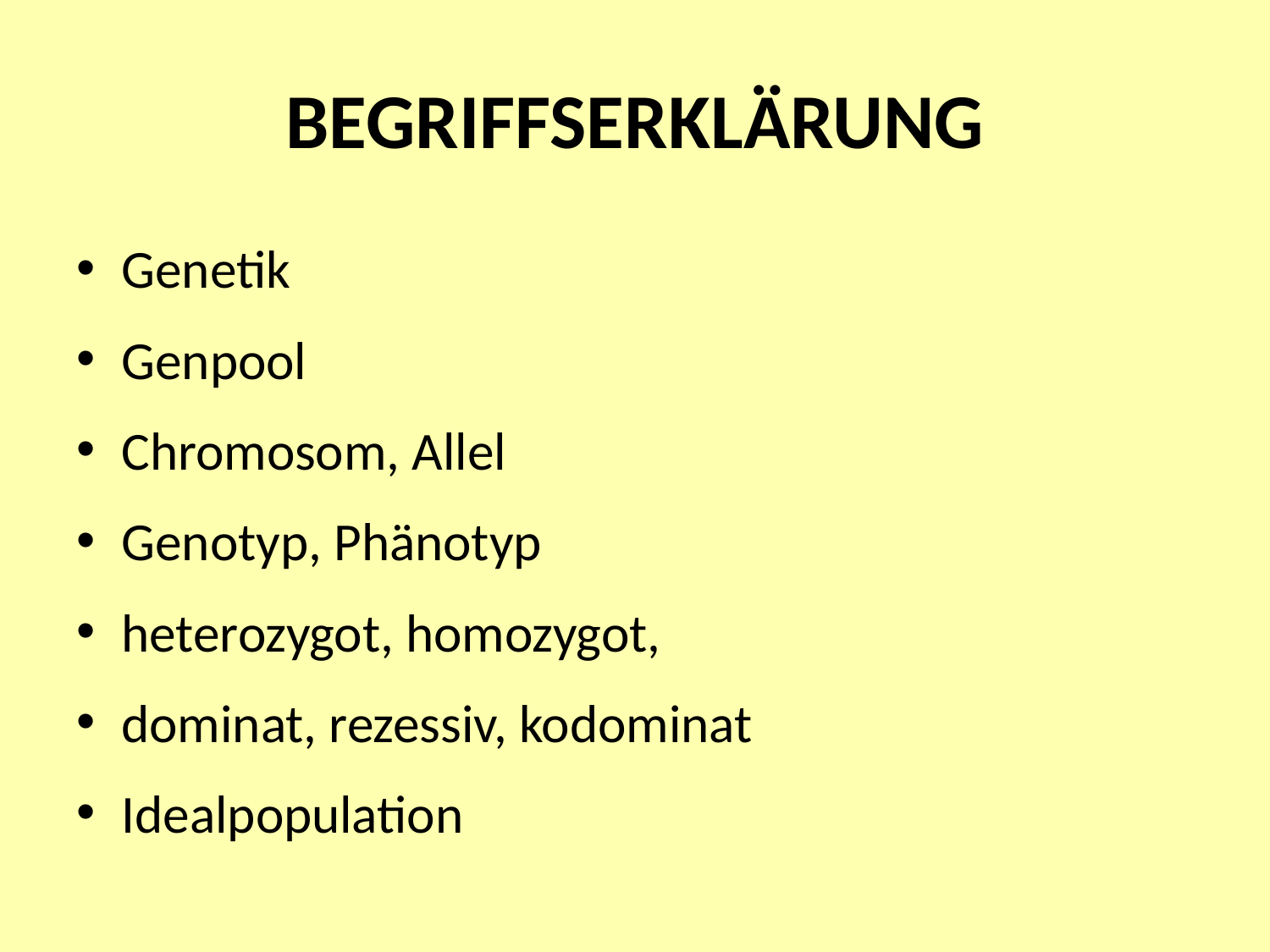

# BEGRIFFSERKLÄRUNG
Genetik
Genpool
Chromosom, Allel
Genotyp, Phänotyp
heterozygot, homozygot,
dominat, rezessiv, kodominat
Idealpopulation